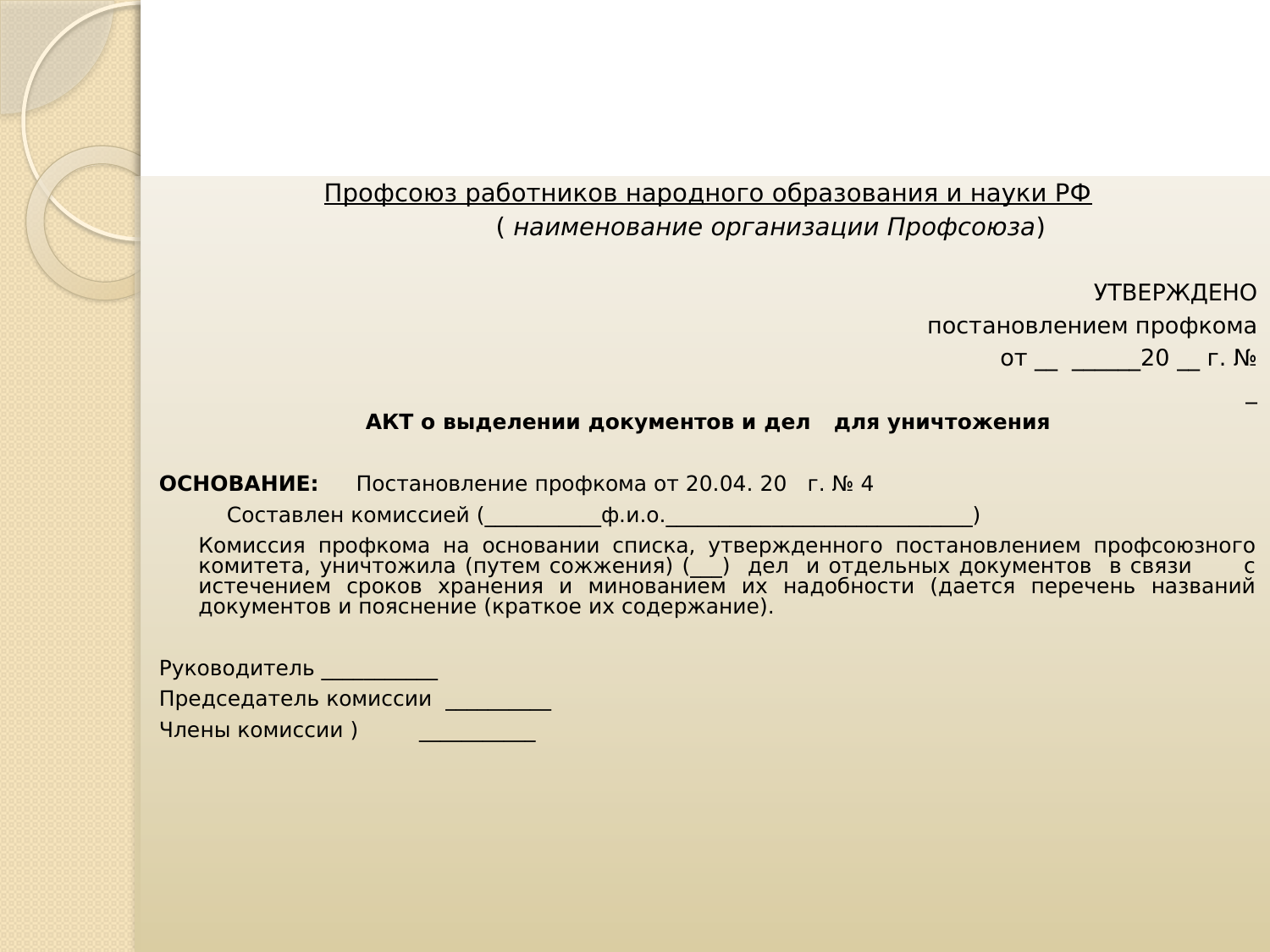

#
Профсоюз работников народного образования и науки РФ
                ( наименование организации Профсоюза)

УТВЕРЖДЕНО
постановлением профкома
от __  ______20 __ г. №
 _
АКТ о выделении документов и дел   для уничтожения

ОСНОВАНИЕ:     Постановление профкома от 20.04. 20   г. № 4
          Составлен комиссией (___________ф.и.о._____________________________)
	Комиссия профкома на основании списка, утвержденного постановлением профсоюзного комитета, уничтожила (путем сожжения) (___)  дел  и отдельных документов  в связи      с истечением сроков хранения и минованием их надобности (дается перечень названий документов и пояснение (краткое их содержание).

Руководитель ___________
Председатель комиссии  __________
Члены комиссии )         ___________